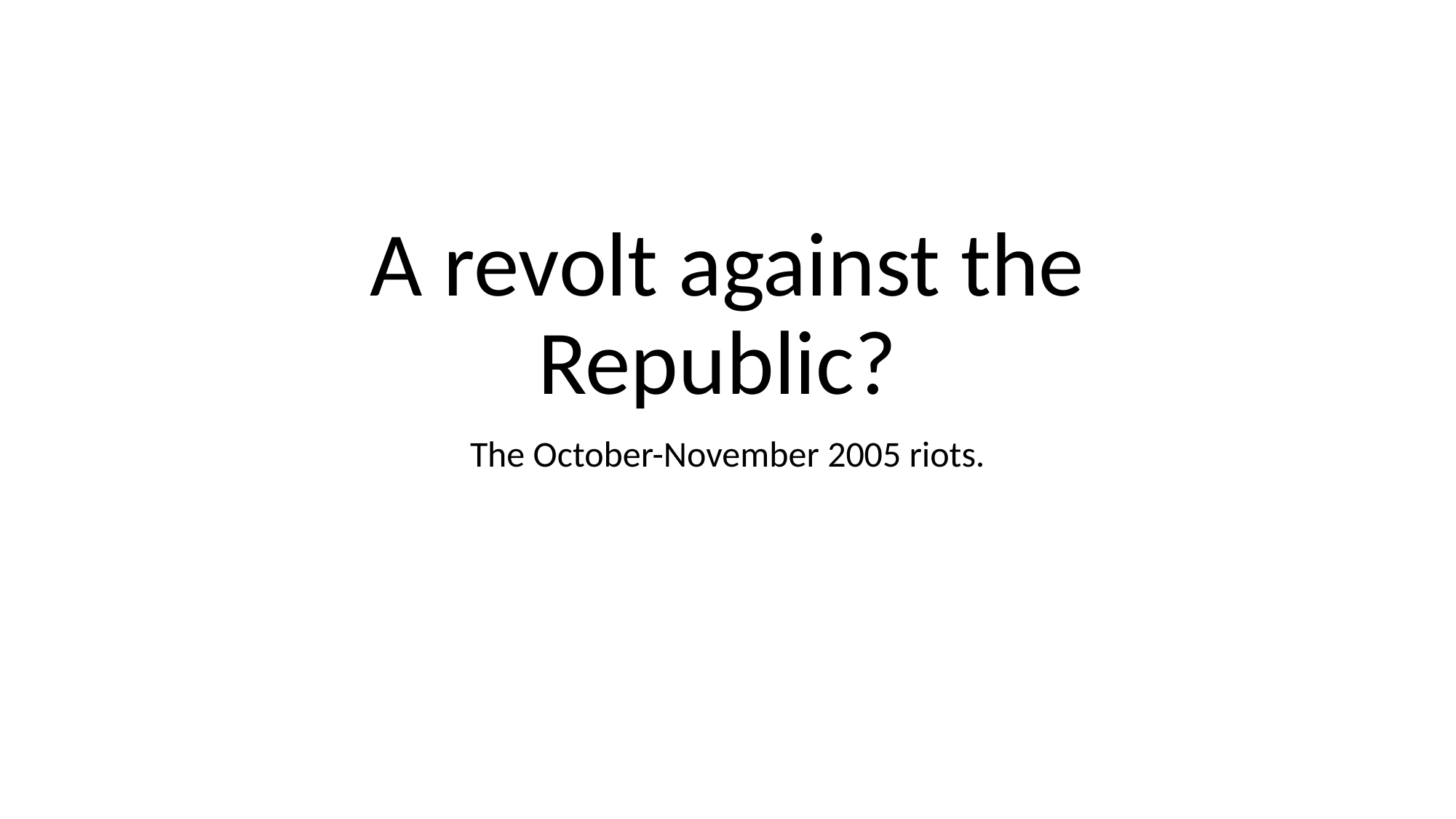

# A revolt against the Republic?
The October-November 2005 riots.